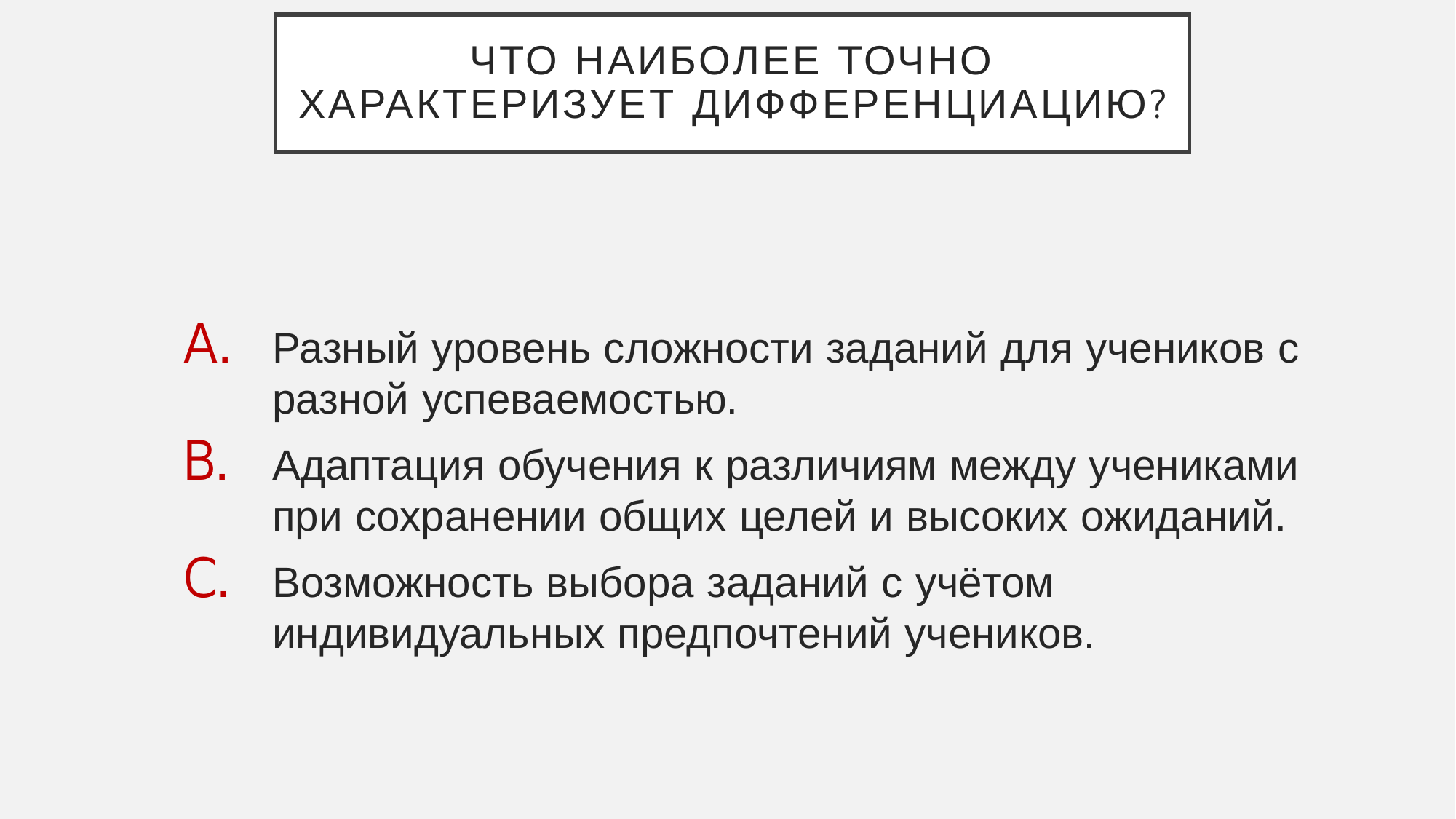

# Что наиболее точно характеризует дифференциацию?
Разный уровень сложности заданий для учеников с разной успеваемостью.
Адаптация обучения к различиям между учениками при сохранении общих целей и высоких ожиданий.
Возможность выбора заданий с учётом индивидуальных предпочтений учеников.